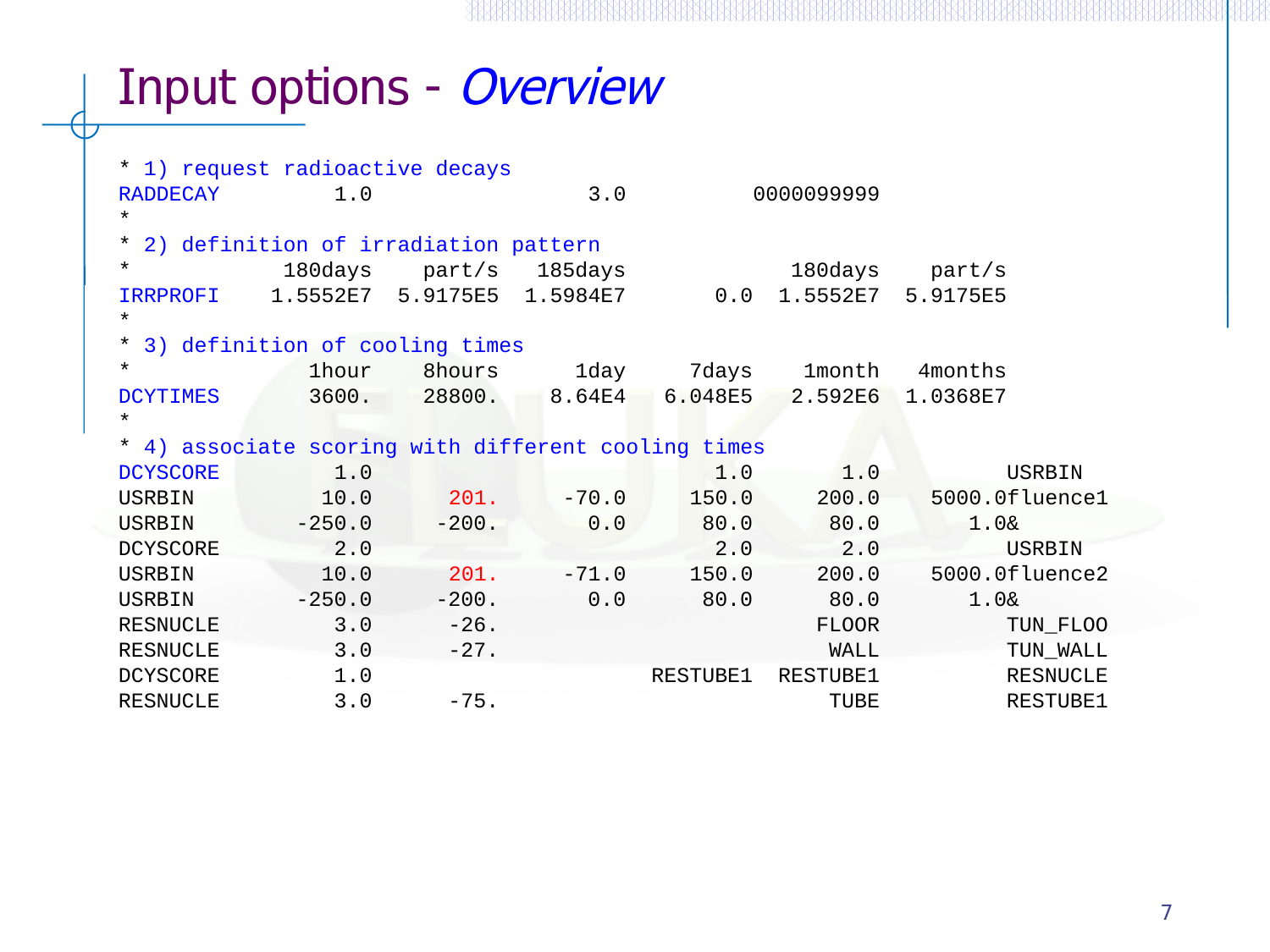

Input options - Overview
* 1) request radioactive decays
RADDECAY         1.0                 3.0          0000099999
*
* 2) definition of irradiation pattern
*            180days    part/s   185days             180days    part/s
IRRPROFI    1.5552E7  5.9175E5  1.5984E7       0.0  1.5552E7  5.9175E5
*
* 3) definition of cooling times
*              1hour    8hours      1day     7days    1month   4months
DCYTIMES       3600.    28800.    8.64E4   6.048E5   2.592E6  1.0368E7
*
* 4) associate scoring with different cooling times
DCYSCORE         1.0                           1.0       1.0          USRBIN
USRBIN          10.0      201.     -70.0     150.0     200.0    5000.0fluence1
USRBIN        -250.0     -200.       0.0      80.0      80.0       1.0&
DCYSCORE         2.0                           2.0       2.0          USRBIN
USRBIN          10.0      201.     -71.0     150.0     200.0    5000.0fluence2
USRBIN        -250.0     -200.       0.0      80.0      80.0       1.0&
RESNUCLE         3.0      -26.                         FLOOR          TUN_FLOO
RESNUCLE         3.0      -27.                          WALL          TUN_WALL
DCYSCORE         1.0                      RESTUBE1  RESTUBE1          RESNUCLE
RESNUCLE         3.0      -75.                          TUBE          RESTUBE1

7